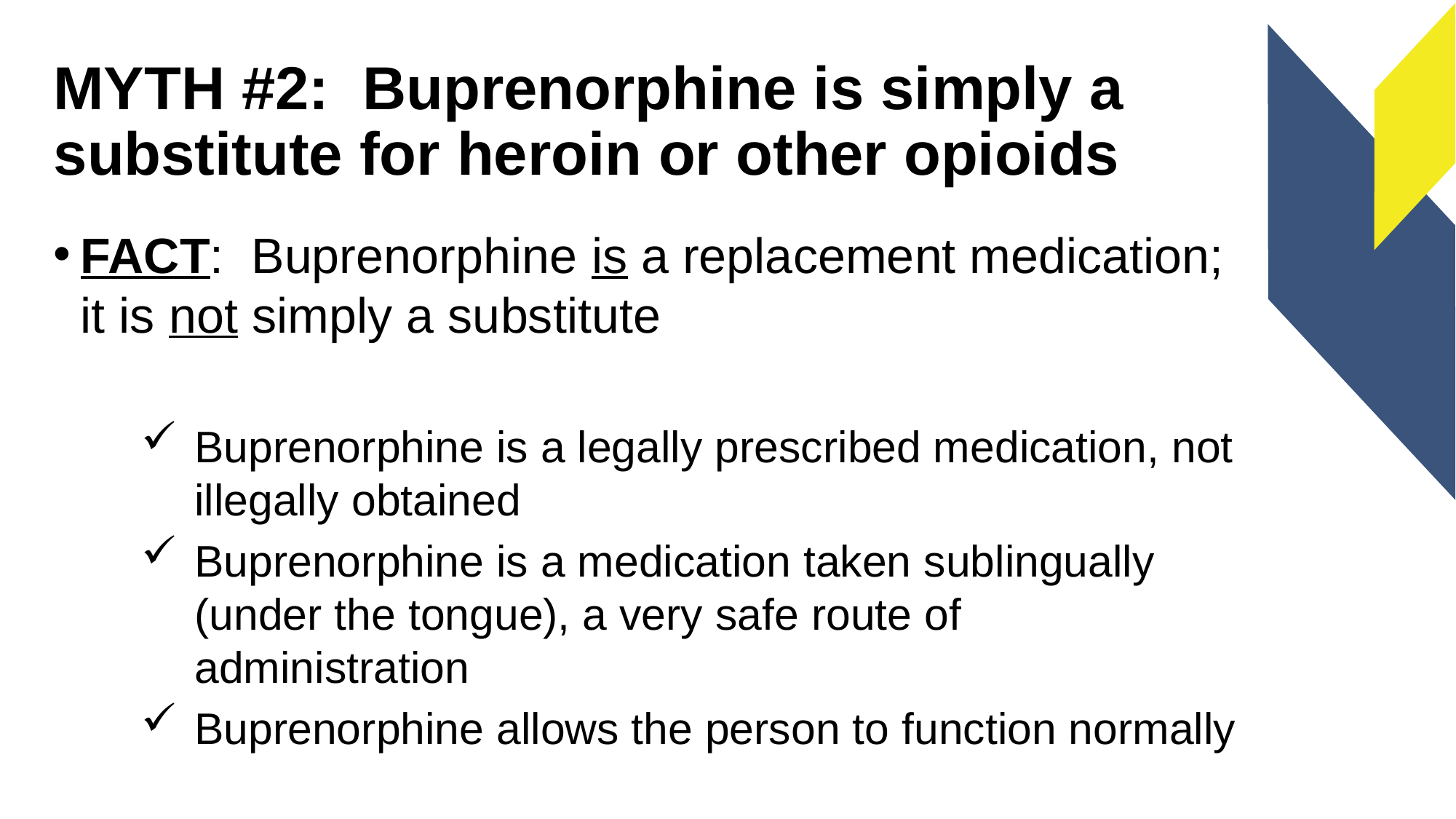

# MYTH #2:  Buprenorphine is simply a substitute for heroin or other opioids
FACT:  Buprenorphine is a replacement medication; it is not simply a substitute

Buprenorphine is a legally prescribed medication, not illegally obtained
Buprenorphine is a medication taken sublingually (under the tongue), a very safe route of administration
Buprenorphine allows the person to function normally